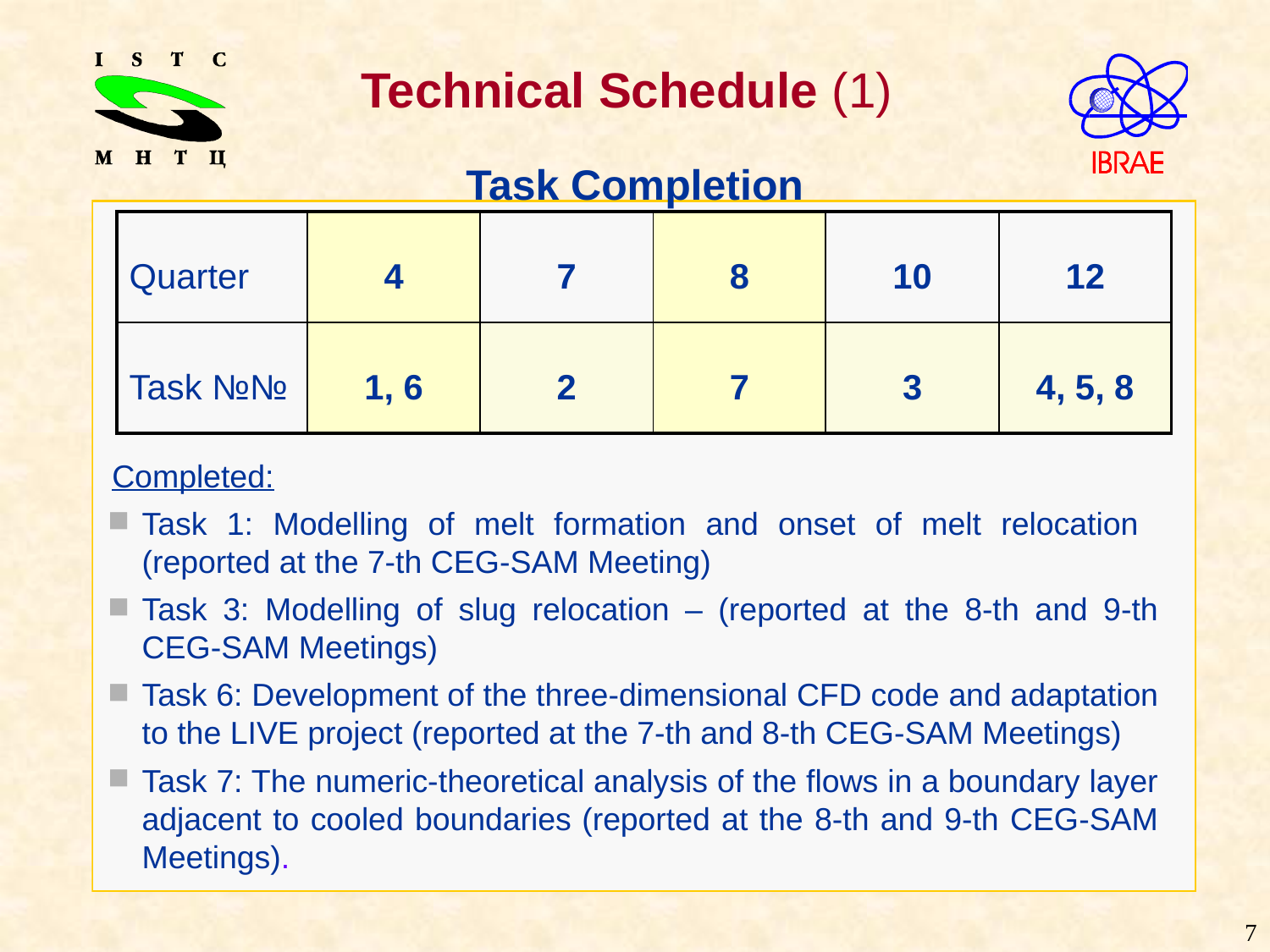

# Technical Schedule (1)
Task Completion
| Quarter | 4 | 7 | 8 | 10 | 12 |
| --- | --- | --- | --- | --- | --- |
| Task №№ | 1, 6 | 2 | 7 | 3 | 4, 5, 8 |
Completed:
Task 1: Modelling of melt formation and onset of melt relocation  (reported at the 7-th CEG-SAM Meeting)
Task 3: Modelling of slug relocation – (reported at the 8-th and 9-th CEG-SAM Meetings)
Task 6: Development of the three-dimensional CFD code and adaptation to the LIVE project (reported at the 7-th and 8-th CEG-SAM Meetings)
Task 7: The numeric-theoretical analysis of the flows in a boundary layer adjacent to cooled boundaries (reported at the 8-th and 9-th CEG-SAM Meetings).
7